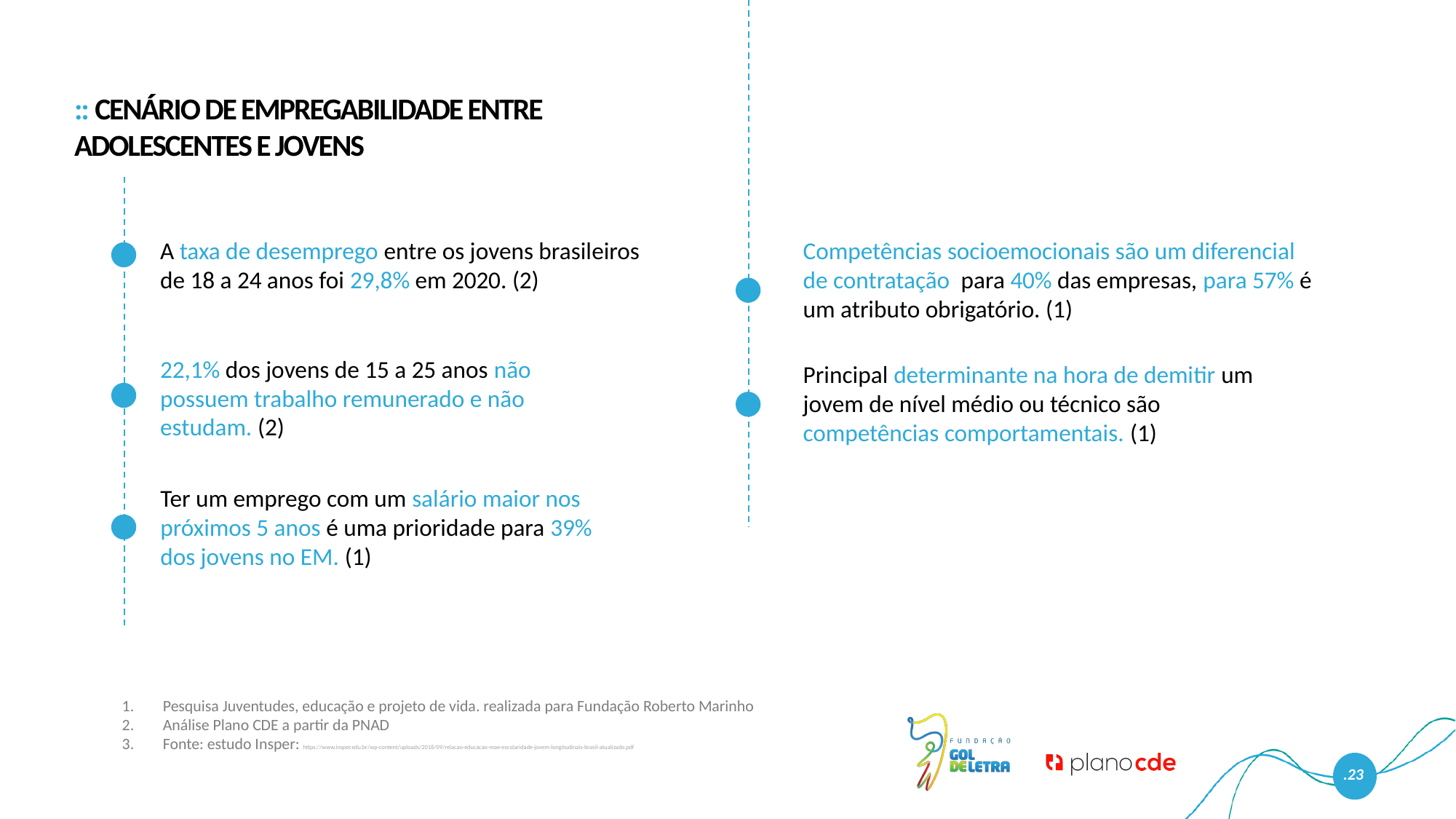

:: Cenário de empregabilidade entre adolescentes e jovens

A taxa de desemprego entre os jovens brasileiros de 18 a 24 anos foi 29,8% em 2020. (2)
Competências socioemocionais são um diferencial de contratação  para 40% das empresas, para 57% é um atributo obrigatório. (1)

22,1% dos jovens de 15 a 25 anos não possuem trabalho remunerado e não estudam. (2)
Principal determinante na hora de demitir um jovem de nível médio ou técnico são competências comportamentais. (1)

Ter um emprego com um salário maior nos próximos 5 anos é uma prioridade para 39% dos jovens no EM. (1)

Pesquisa Juventudes, educação e projeto de vida. realizada para Fundação Roberto Marinho
Análise Plano CDE a partir da PNAD
Fonte: estudo Insper: https://www.insper.edu.br/wp-content/uploads/2018/09/relacao-educacao-mae-escolaridade-jovem-longitudinais-brasil-atualizado.pdf